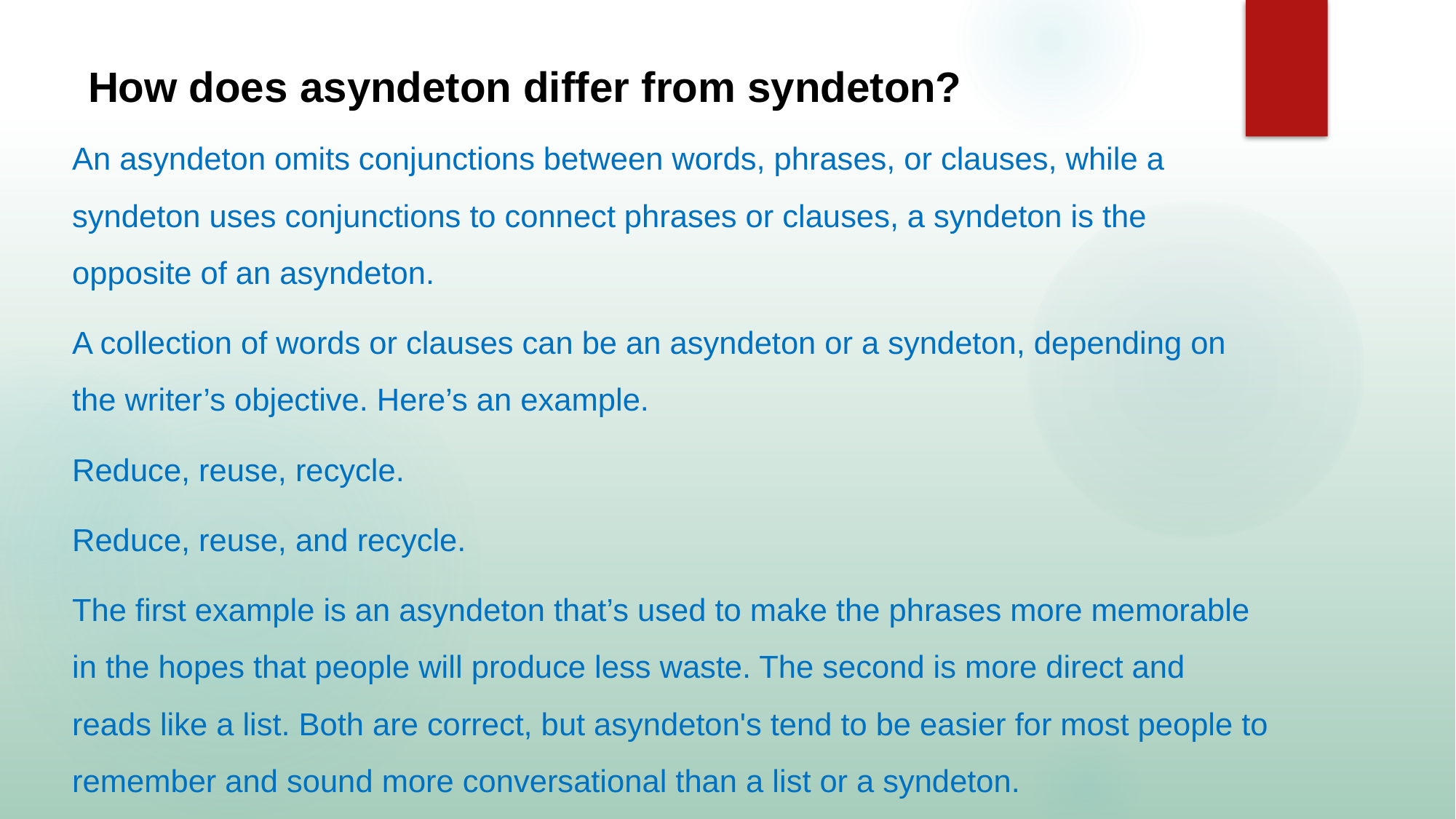

# How does asyndeton differ from syndeton?
An asyndeton omits conjunctions between words, phrases, or clauses, while a syndeton uses conjunctions to connect phrases or clauses, a syndeton is the opposite of an asyndeton.
A collection of words or clauses can be an asyndeton or a syndeton, depending on the writer’s objective. Here’s an example.
Reduce, reuse, recycle.
Reduce, reuse, and recycle.
The first example is an asyndeton that’s used to make the phrases more memorable in the hopes that people will produce less waste. The second is more direct and reads like a list. Both are correct, but asyndeton's tend to be easier for most people to remember and sound more conversational than a list or a syndeton.